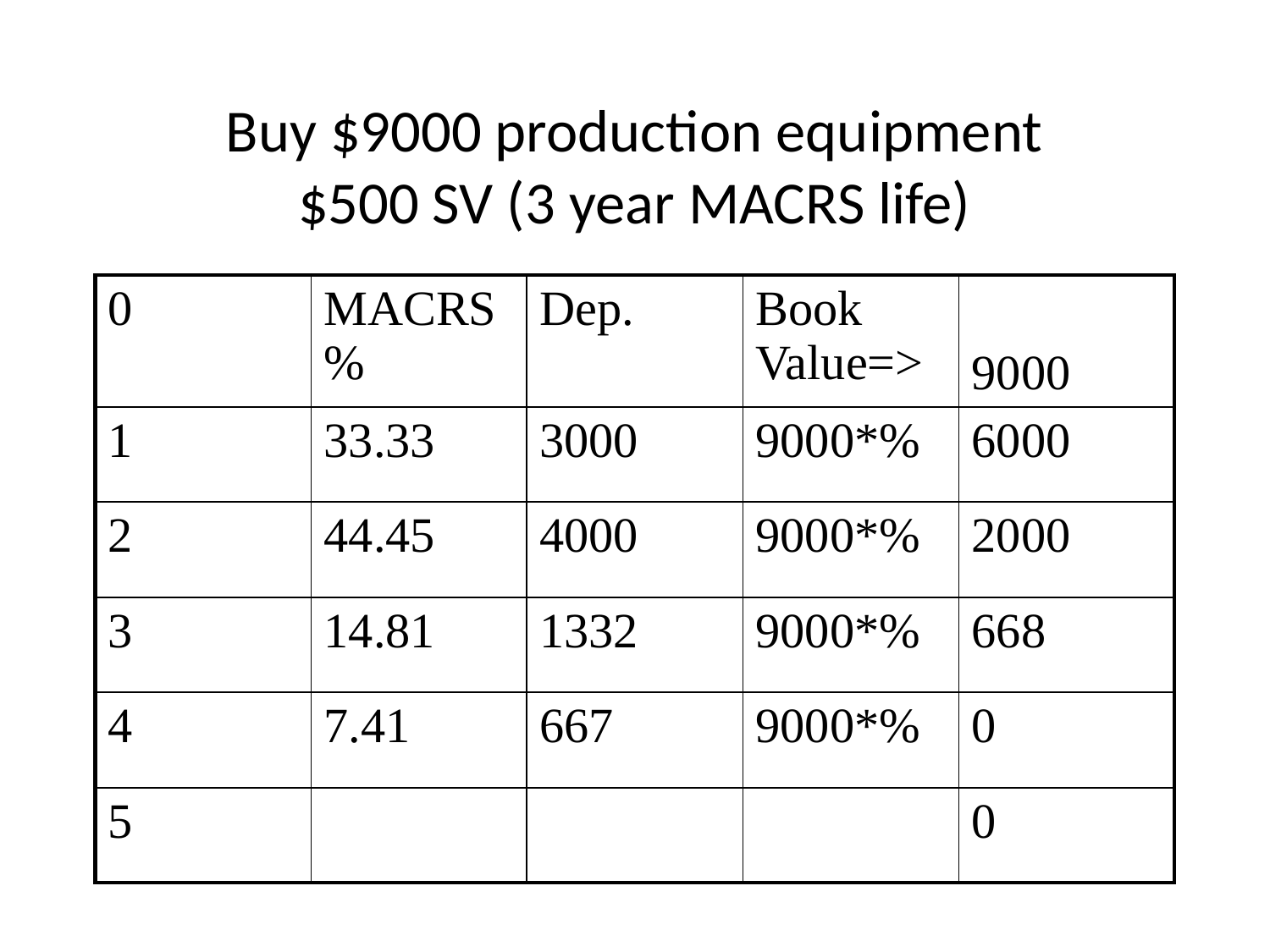

# Buy $9000 production equipment $500 SV (3 year MACRS life)
| 0 | MACRS% | Dep. | Book Value=> | 9000 |
| --- | --- | --- | --- | --- |
| 1 | 33.33 | 3000 | 9000\*% | 6000 |
| 2 | 44.45 | 4000 | 9000\*% | 2000 |
| 3 | 14.81 | 1332 | 9000\*% | 668 |
| 4 | 7.41 | 667 | 9000\*% | 0 |
| 5 |  |  |  | 0 |